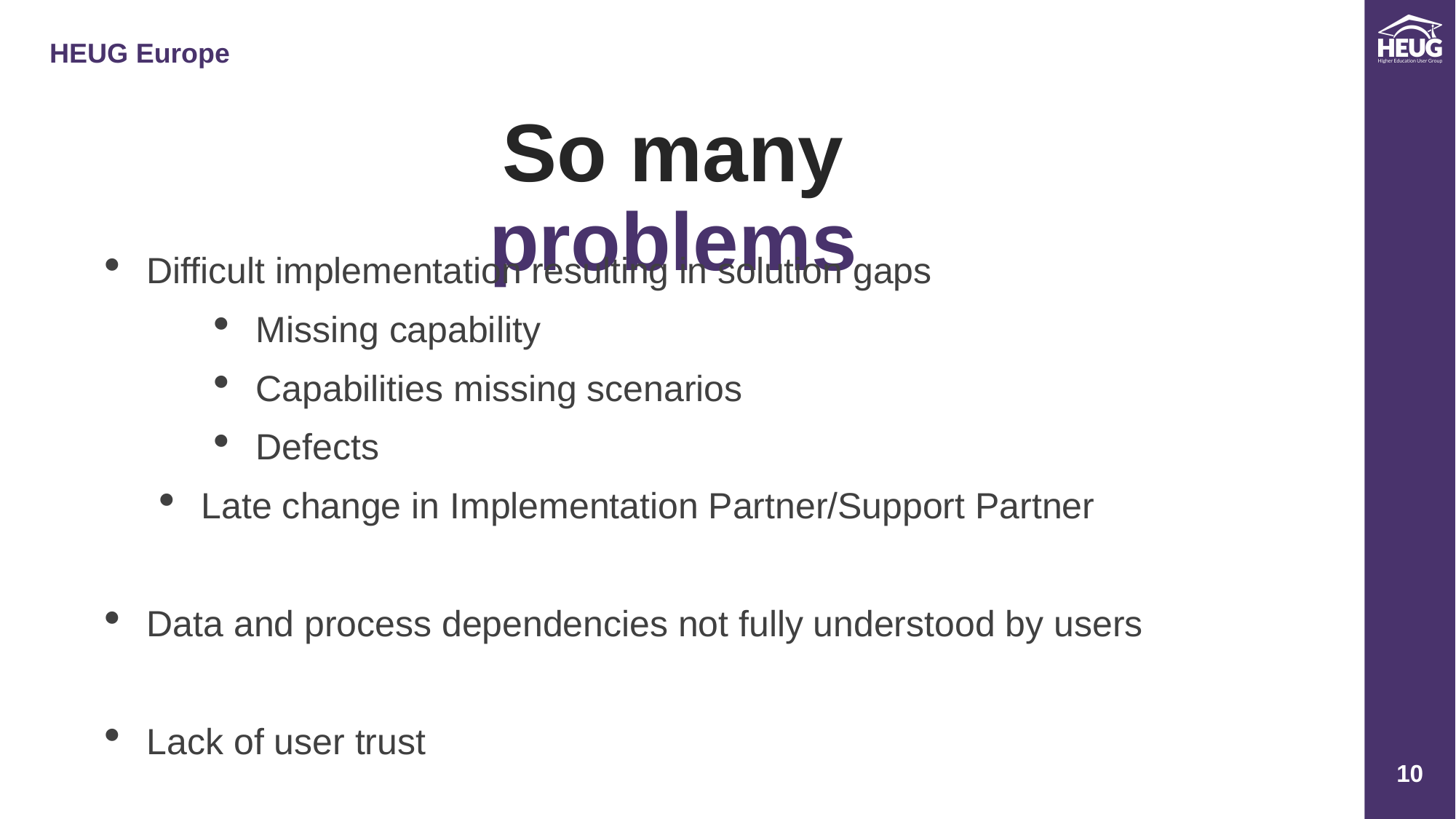

So many problems
Difficult implementation resulting in solution gaps
Missing capability
Capabilities missing scenarios
Defects
Late change in Implementation Partner/Support Partner

Data and process dependencies not fully understood by users

Lack of user trust
Manager
Manager